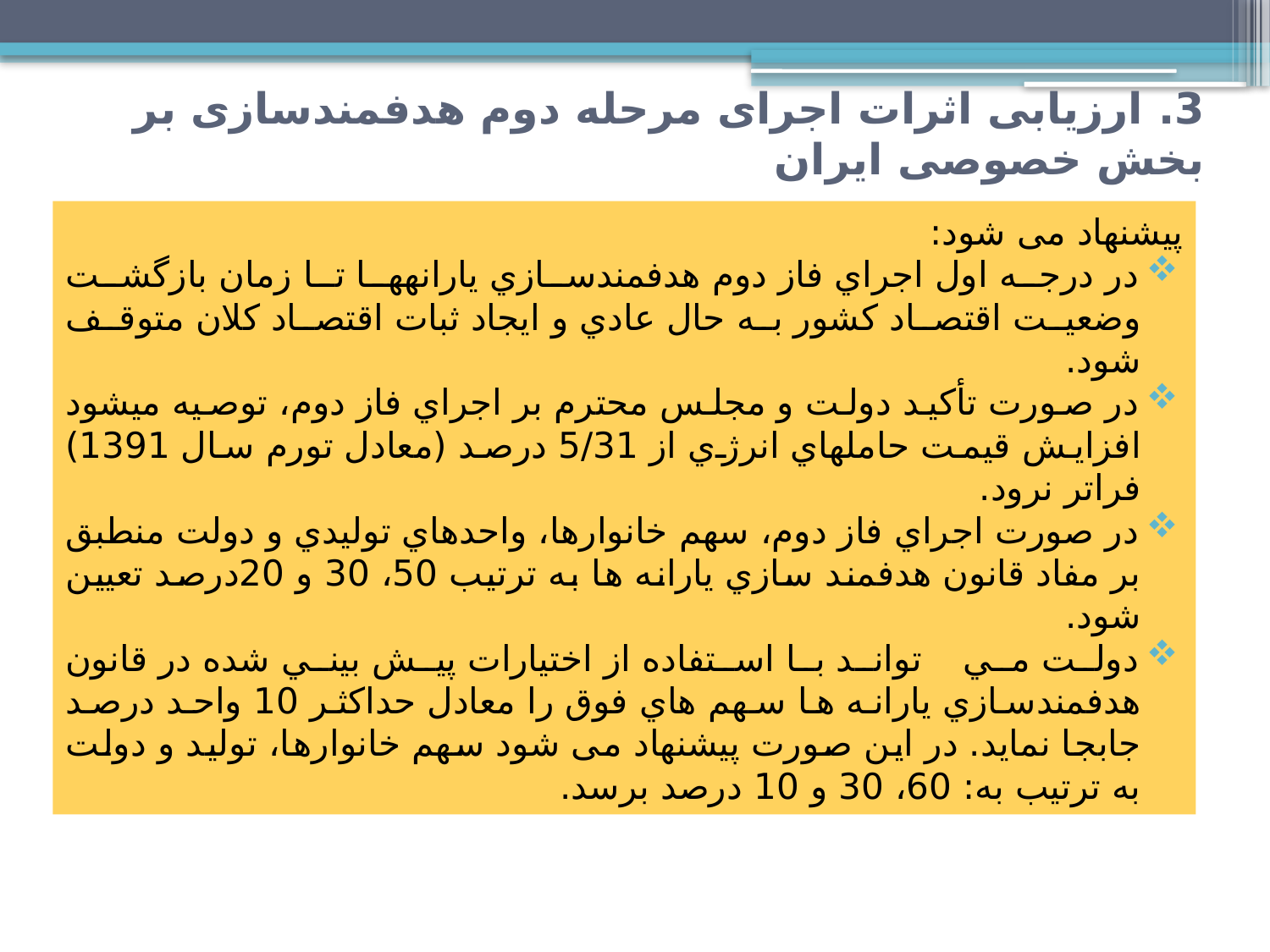

3. ارزیابی اثرات اجرای مرحله دوم هدفمندسازی بر بخش خصوصی ایران
پیشنهاد می شود:
در درجه اول اجراي فاز دوم هدفمندسازي يارانه­ها تا زمان بازگشت وضعيت اقتصاد كشور به حال عادي و ايجاد ثبات اقتصاد كلان متوقف شود.
در صورت تأكيد دولت و مجلس محترم بر اجراي فاز دوم، توصيه مي­شود افزايش قيمت حاملهاي انرژي از 5/31 درصد (معادل تورم سال 1391) فراتر نرود.
در صورت اجراي فاز دوم، سهم خانوارها، واحدهاي توليدي و دولت منطبق بر مفاد قانون هدفمند سازي يارانه ها به ترتيب 50، 30 و 20درصد تعيين شود.
دولت مي  تواند با استفاده از اختیارات پيش بيني شده در قانون هدفمندسازي يارانه ها سهم هاي فوق را معادل حداكثر 10 واحد درصد جابجا نمايد. در این صورت پیشنهاد می شود سهم خانوارها، تولید و دولت به ترتیب به: 60، 30 و 10 درصد برسد.